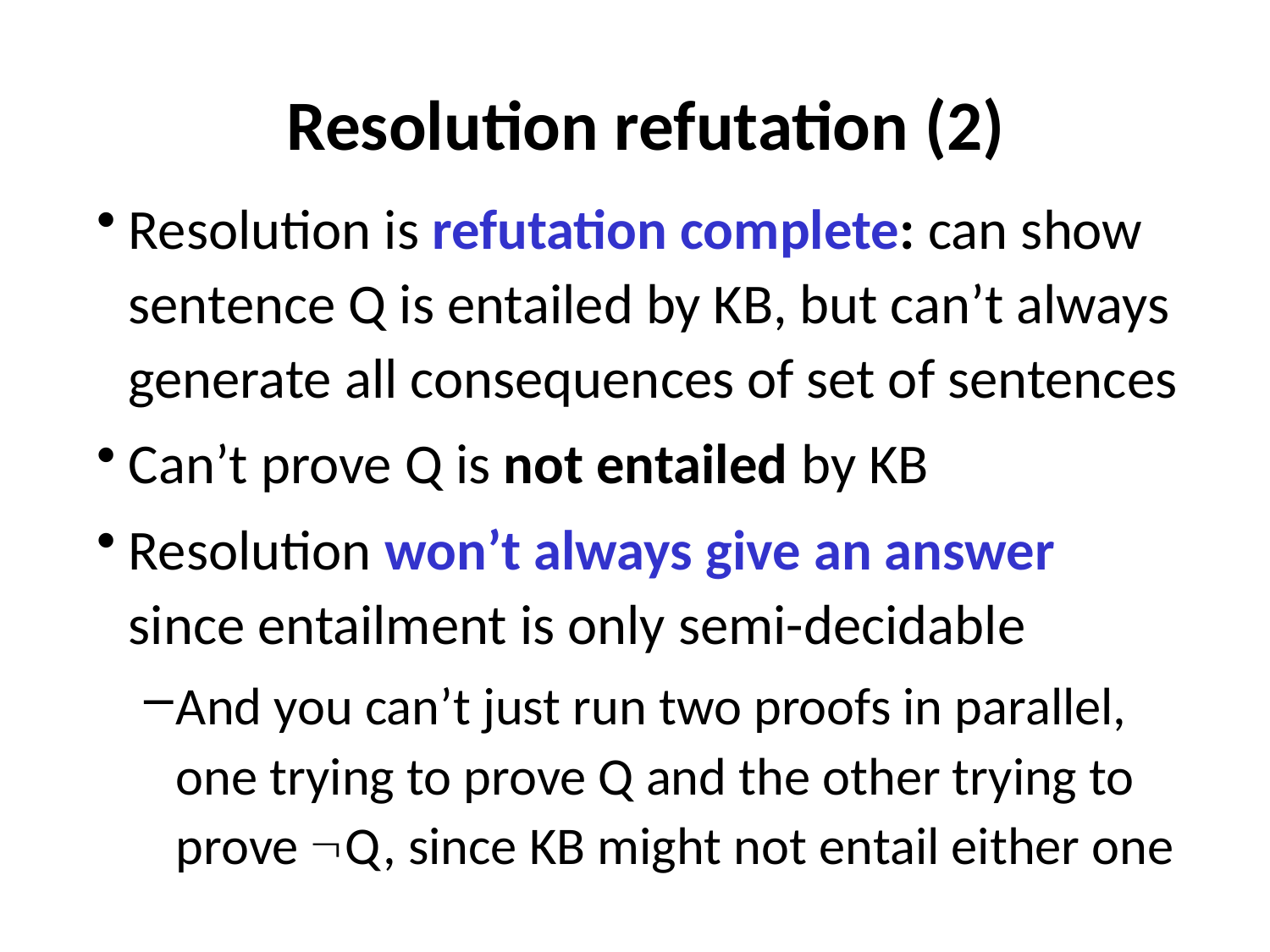

# Resolution refutation (2)
Resolution is refutation complete: can show sentence Q is entailed by KB, but can’t always generate all consequences of set of sentences
Can’t prove Q is not entailed by KB
Resolution won’t always give an answer since entailment is only semi-decidable
And you can’t just run two proofs in parallel, one trying to prove Q and the other trying to prove ¬Q, since KB might not entail either one